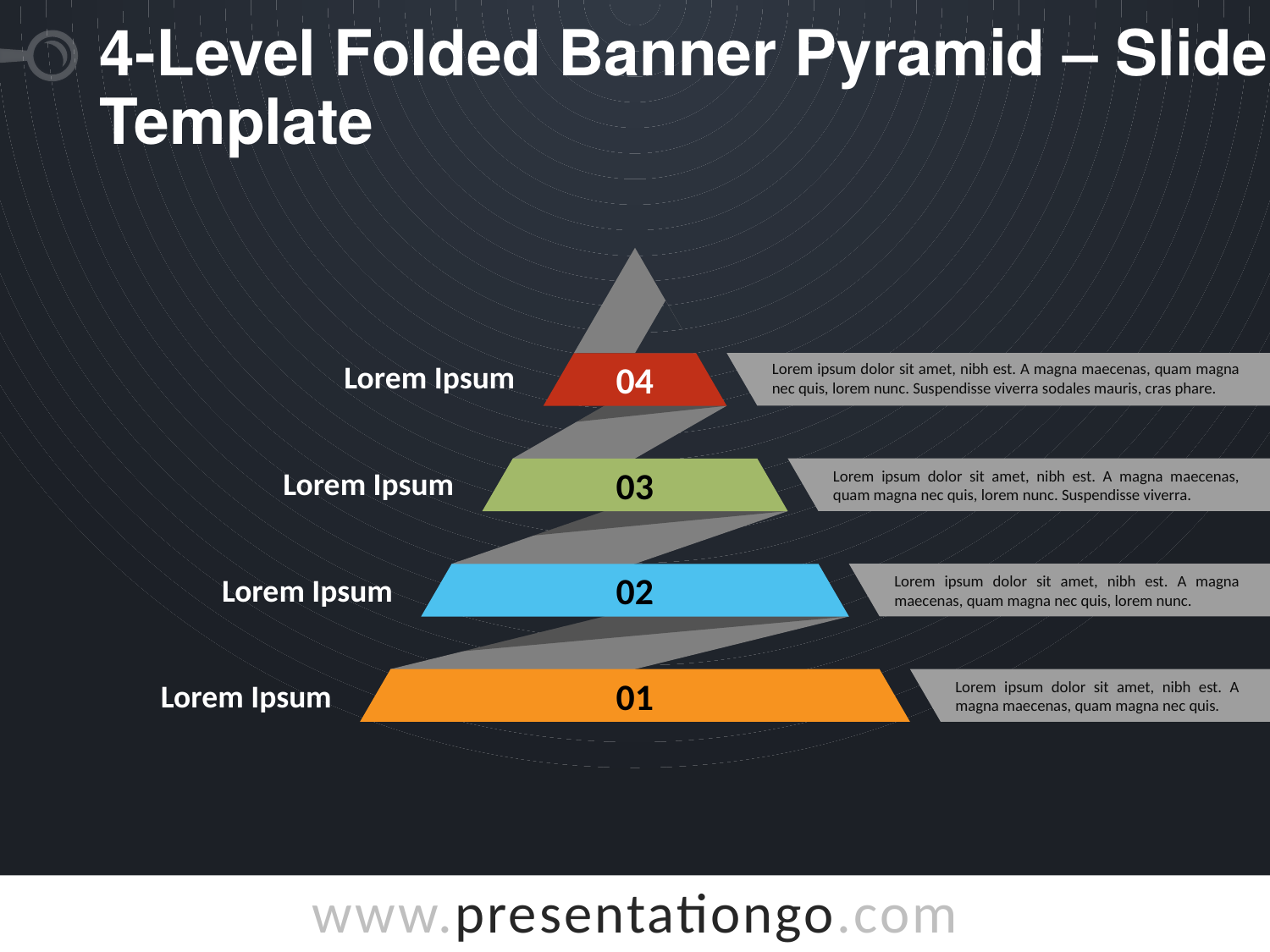

# 4-Level Folded Banner Pyramid – Slide Template

Lorem Ipsum
04
Lorem ipsum dolor sit amet, nibh est. A magna maecenas, quam magna nec quis, lorem nunc. Suspendisse viverra sodales mauris, cras phare.

03
Lorem Ipsum

Lorem ipsum dolor sit amet, nibh est. A magna maecenas, quam magna nec quis, lorem nunc. Suspendisse viverra.

02
Lorem Ipsum

Lorem ipsum dolor sit amet, nibh est. A magna maecenas, quam magna nec quis, lorem nunc.

01

Lorem Ipsum
Lorem ipsum dolor sit amet, nibh est. A magna maecenas, quam magna nec quis.